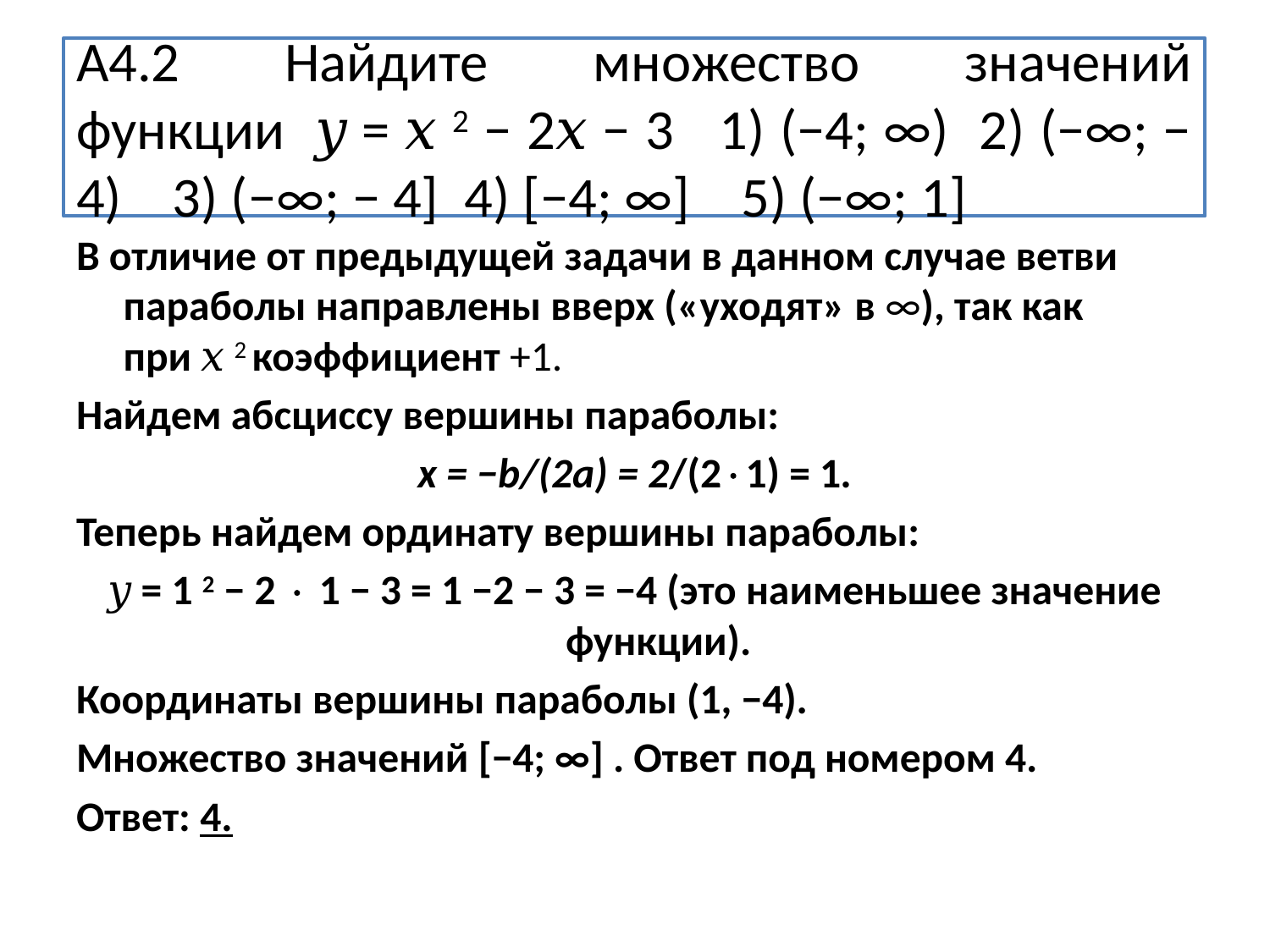

# А4.2 Найдите множество значений функции  𝑦 = 𝑥 2 − 2𝑥 − 3   1) (−4; ∞)  2) (−∞; − 4)    3) (−∞; − 4]  4) [−4; ∞]    5) (−∞; 1]
В отличие от предыдущей задачи в данном случае ветви параболы направлены вверх («уходят» в ∞), так как при 𝑥 2 коэффициент +1.
Найдем абсциссу вершины параболы:
 х = −b/(2a) = 2/(2⋅1) = 1.
Теперь найдем ординату вершины параболы:
𝑦 = 1 2 − 2 ⋅ 1 − 3 = 1 −2 − 3 = −4 (это наименьшее значение функции).
Координаты вершины параболы (1, −4).
Множество значений [−4; ∞] . Ответ под номером 4.
Ответ: 4.